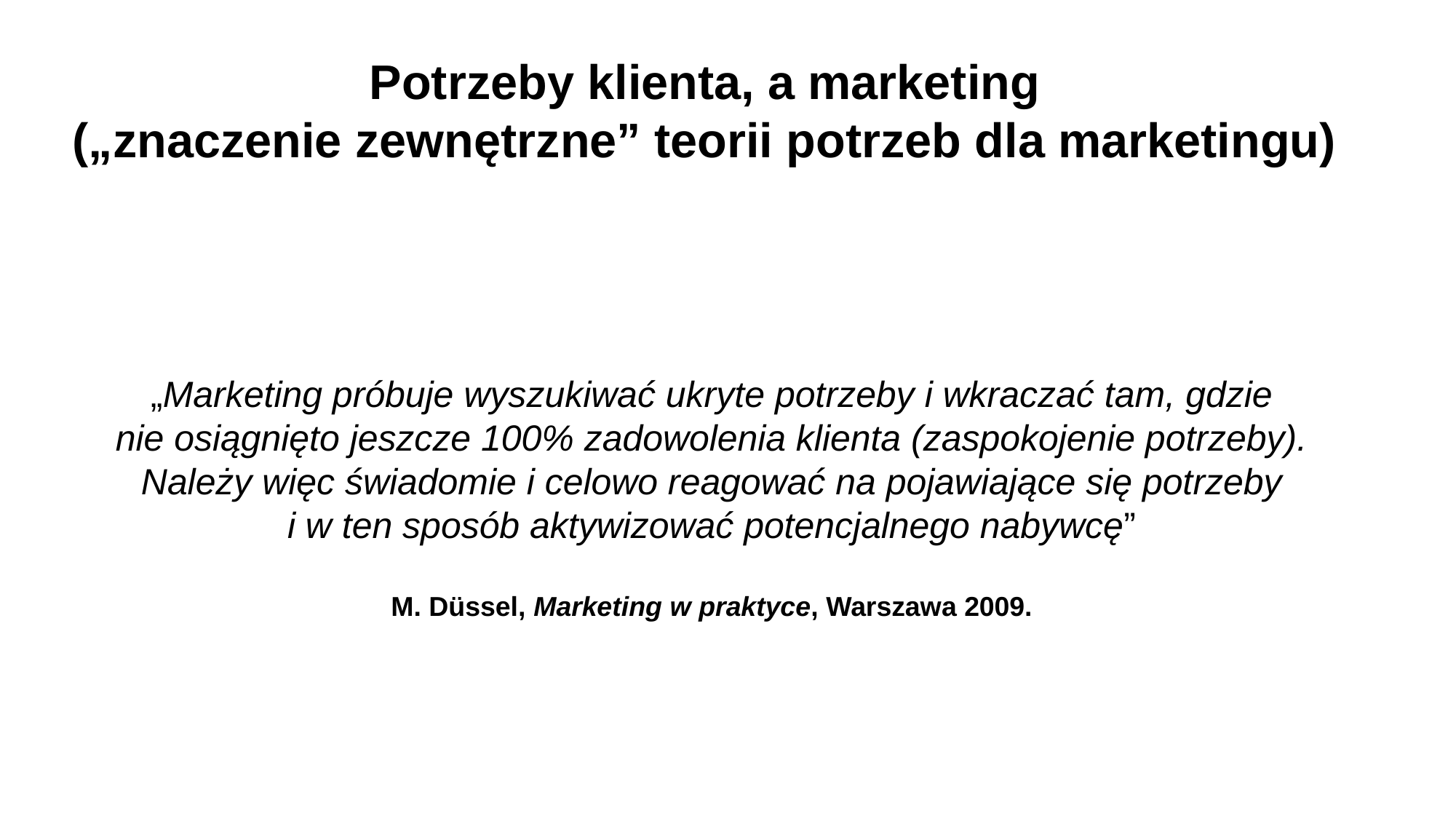

Potrzeby klienta, a marketing
(„znaczenie zewnętrzne” teorii potrzeb dla marketingu)
# „Marketing próbuje wyszukiwać ukryte potrzeby i wkraczać tam, gdzie nie osiągnięto jeszcze 100% zadowolenia klienta (zaspokojenie potrzeby). Należy więc świadomie i celowo reagować na pojawiające się potrzeby i w ten sposób aktywizować potencjalnego nabywcę” M. Düssel, Marketing w praktyce, Warszawa 2009.